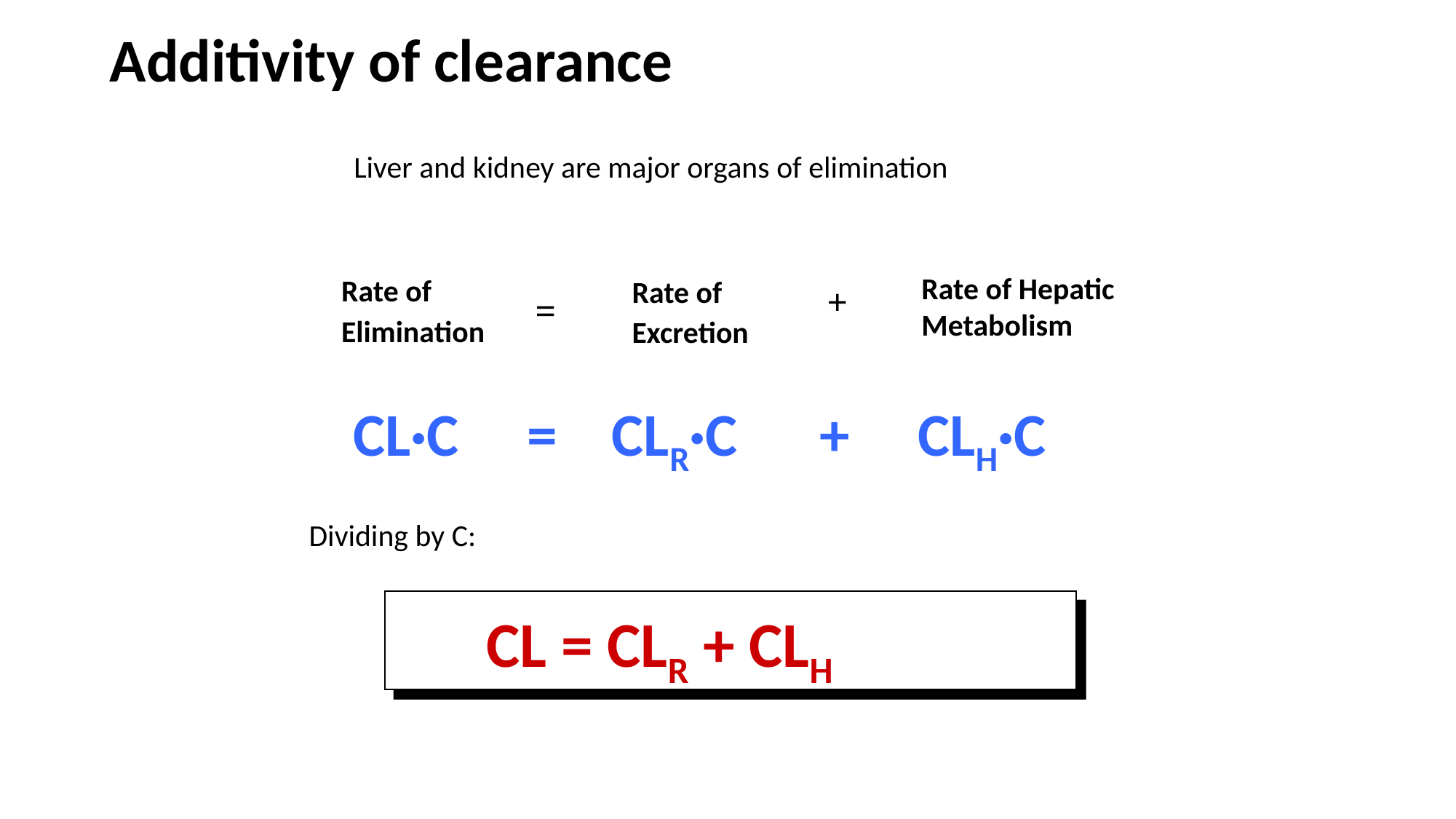

Additivity of clearance
Liver and kidney are major organs of elimination
Rate of
Elimination
Rate of
Excretion
Rate of Hepatic
Metabolism
+
=
CL·C     =    CLR·C      +     CLH·C
Dividing by C:

CL = CLR + CLH